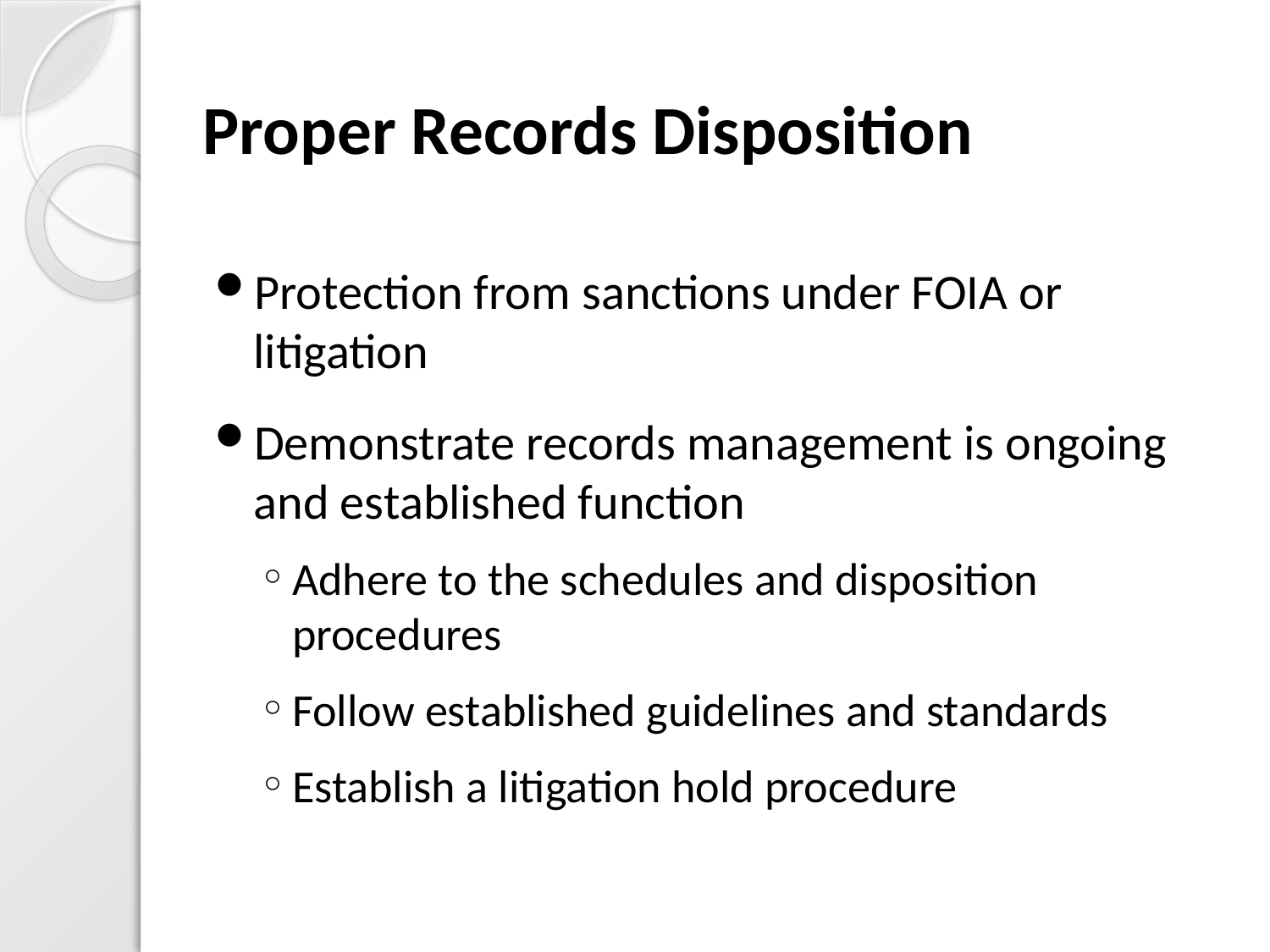

# Proper Records Disposition
Protection from sanctions under FOIA or litigation
Demonstrate records management is ongoing and established function
Adhere to the schedules and disposition procedures
Follow established guidelines and standards
Establish a litigation hold procedure